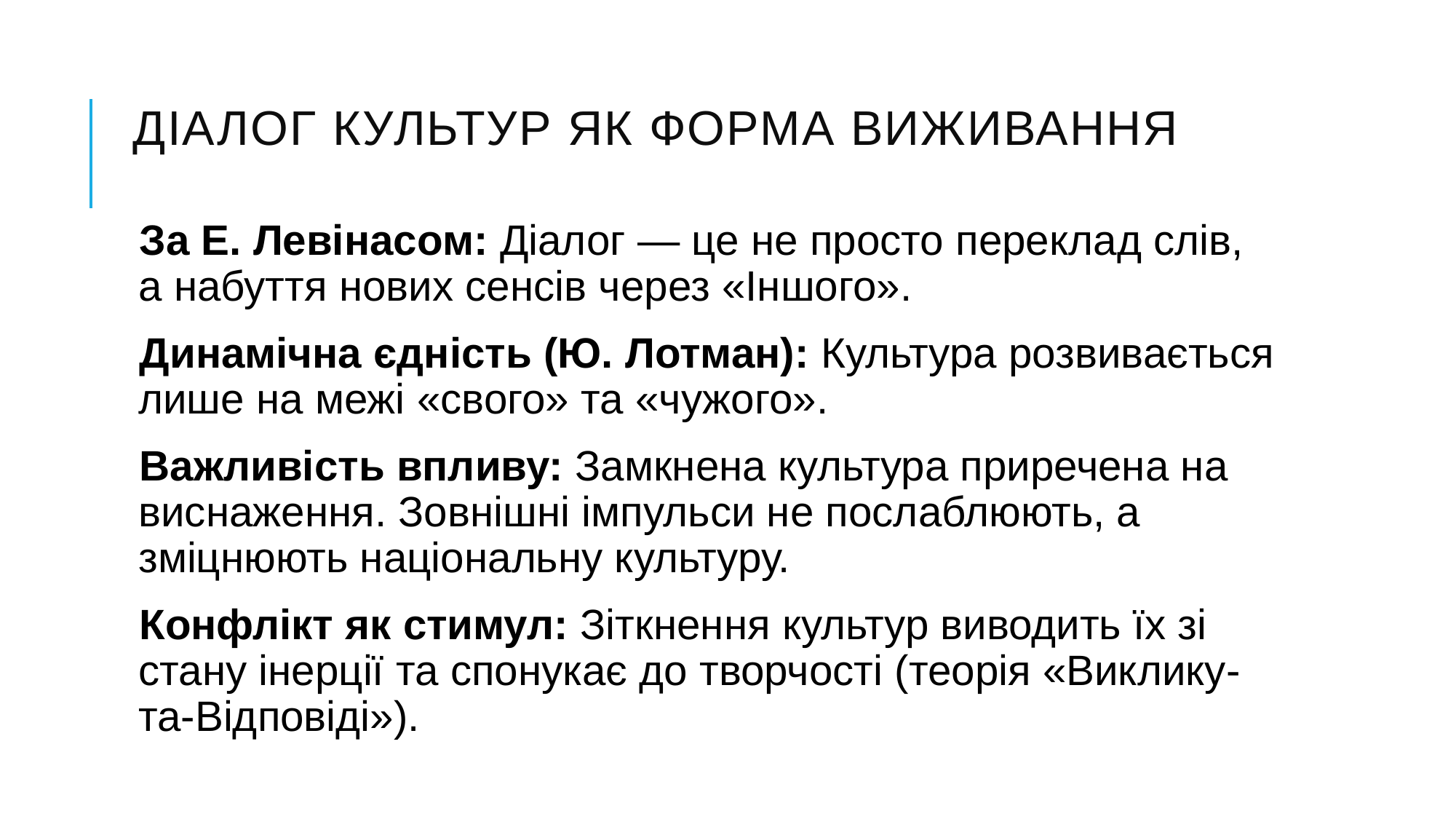

# Діалог культур як форма виживання
За Е. Левінасом: Діалог — це не просто переклад слів, а набуття нових сенсів через «Іншого».
Динамічна єдність (Ю. Лотман): Культура розвивається лише на межі «свого» та «чужого».
Важливість впливу: Замкнена культура приречена на виснаження. Зовнішні імпульси не послаблюють, а зміцнюють національну культуру.
Конфлікт як стимул: Зіткнення культур виводить їх зі стану інерції та спонукає до творчості (теорія «Виклику-та-Відповіді»).